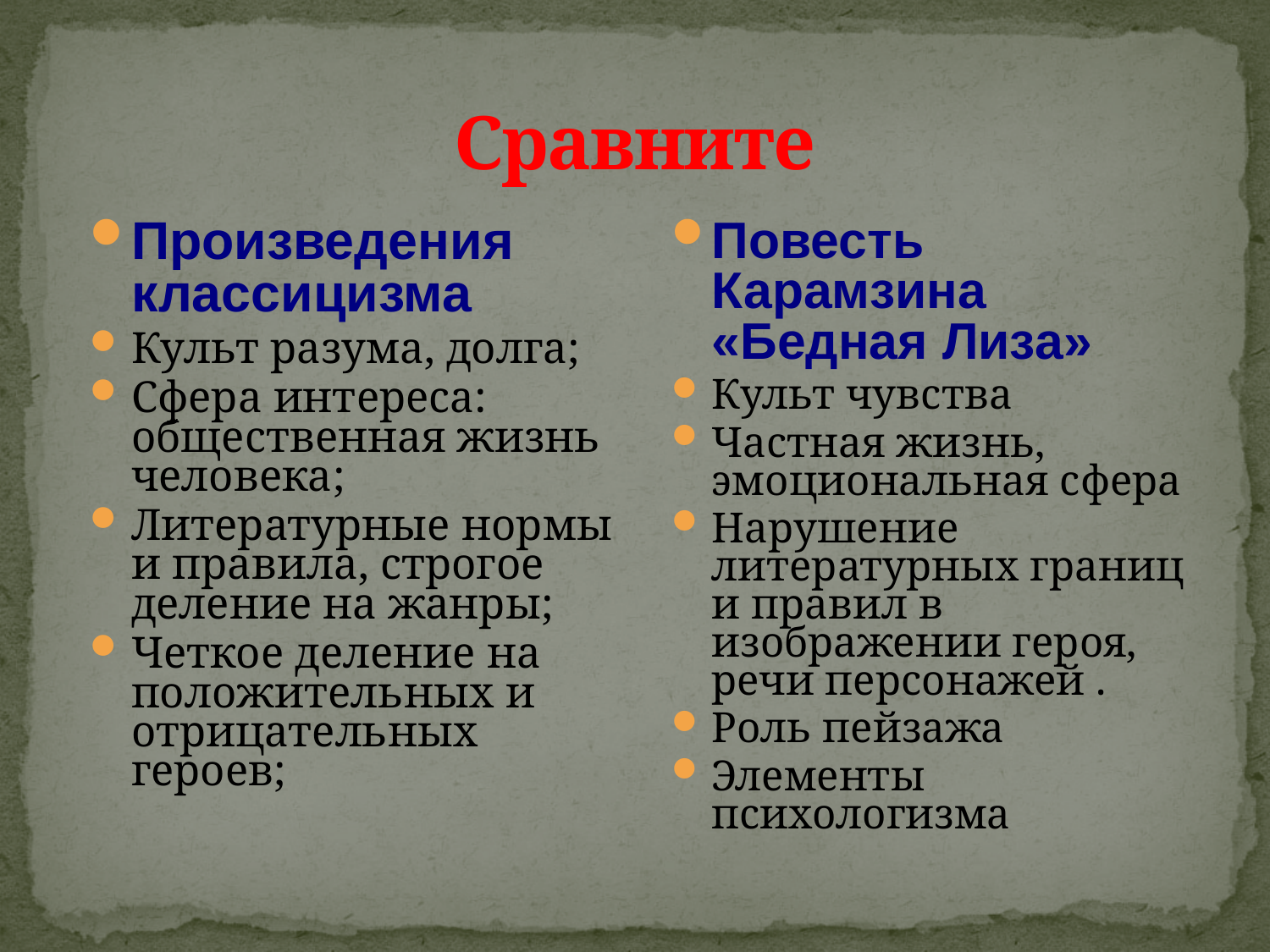

# Сравните
Произведения классицизма
Культ разума, долга;
Сфера интереса: общественная жизнь человека;
Литературные нормы и правила, строгое деление на жанры;
Четкое деление на положительных и отрицательных героев;
Повесть Карамзина «Бедная Лиза»
Культ чувства
Частная жизнь, эмоциональная сфера
Нарушение литературных границ и правил в изображении героя, речи персонажей .
Роль пейзажа
Элементы психологизма